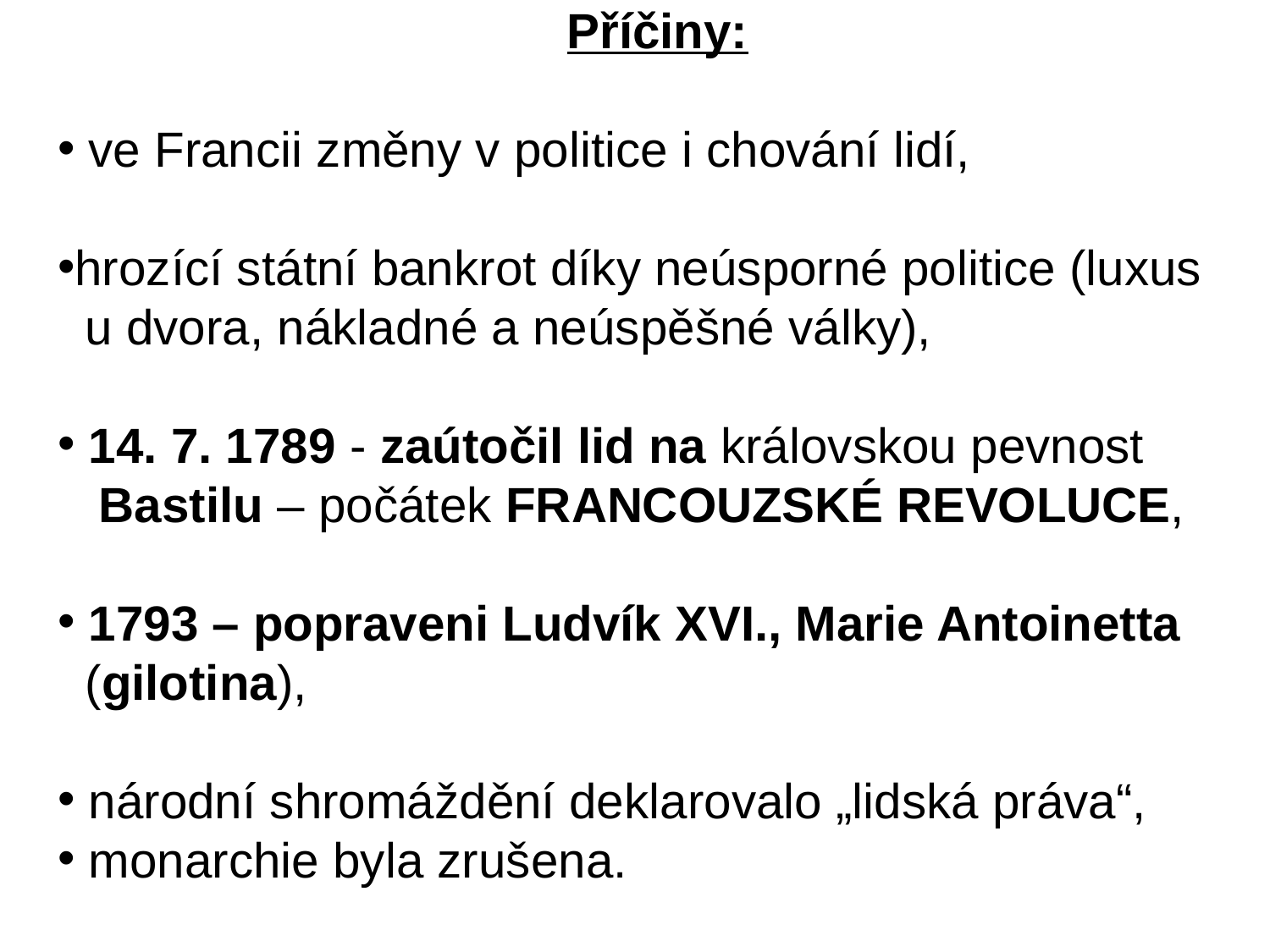

Příčiny:

 ve Francii změny v politice i chování lidí,

hrozící státní bankrot díky neúsporné politice (luxus
  u dvora, nákladné a neúspěšné války),

 14. 7. 1789 - zaútočil lid na královskou pevnost
   Bastilu – počátek FRANCOUZSKÉ REVOLUCE,

 1793 – popraveni Ludvík XVI., Marie Antoinetta
  (gilotina),

 národní shromáždění deklarovalo „lidská práva“,
 monarchie byla zrušena.